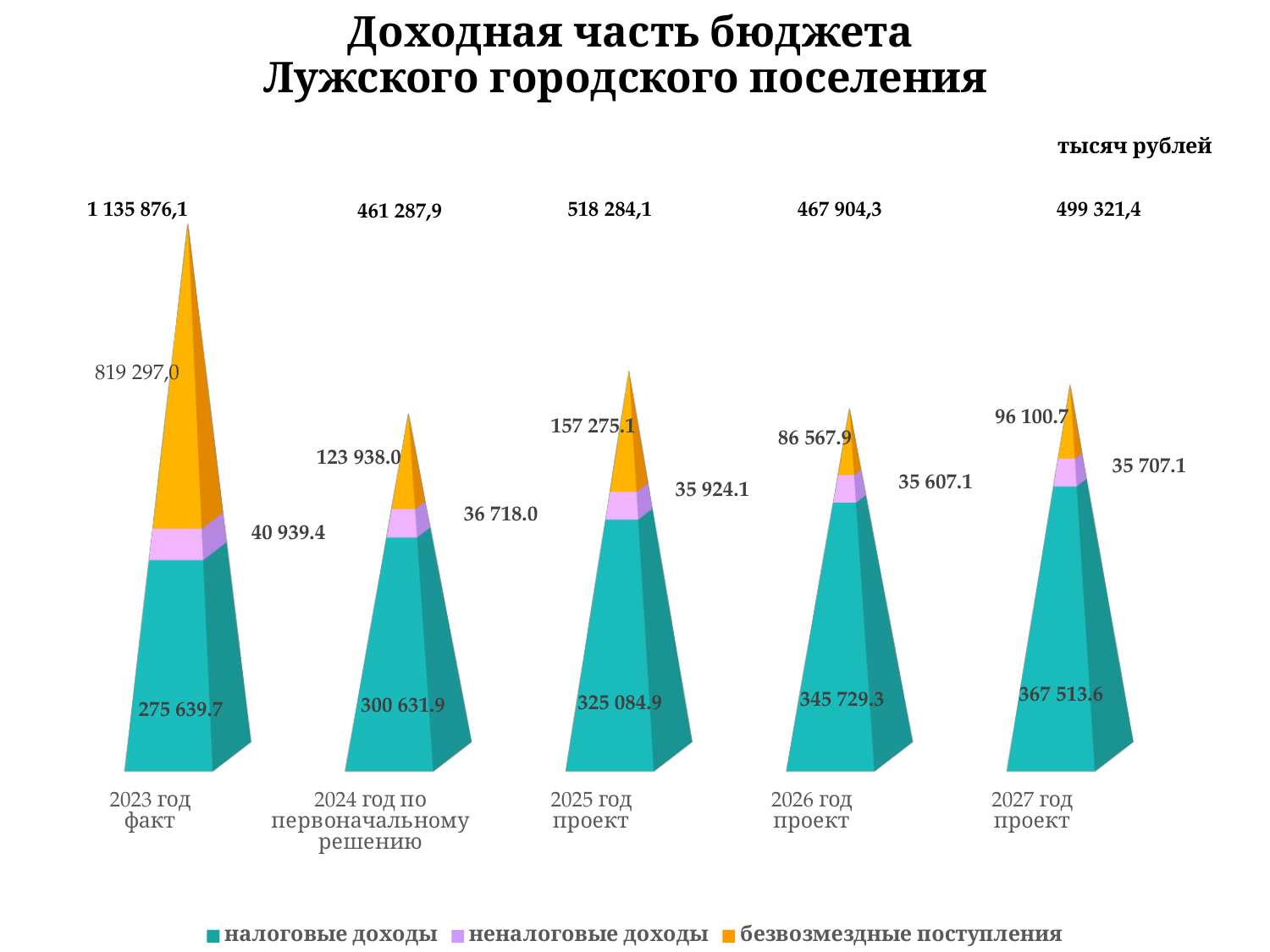

# Доходная часть бюджета Лужского городского поселения

[unsupported chart]

тысяч рублей